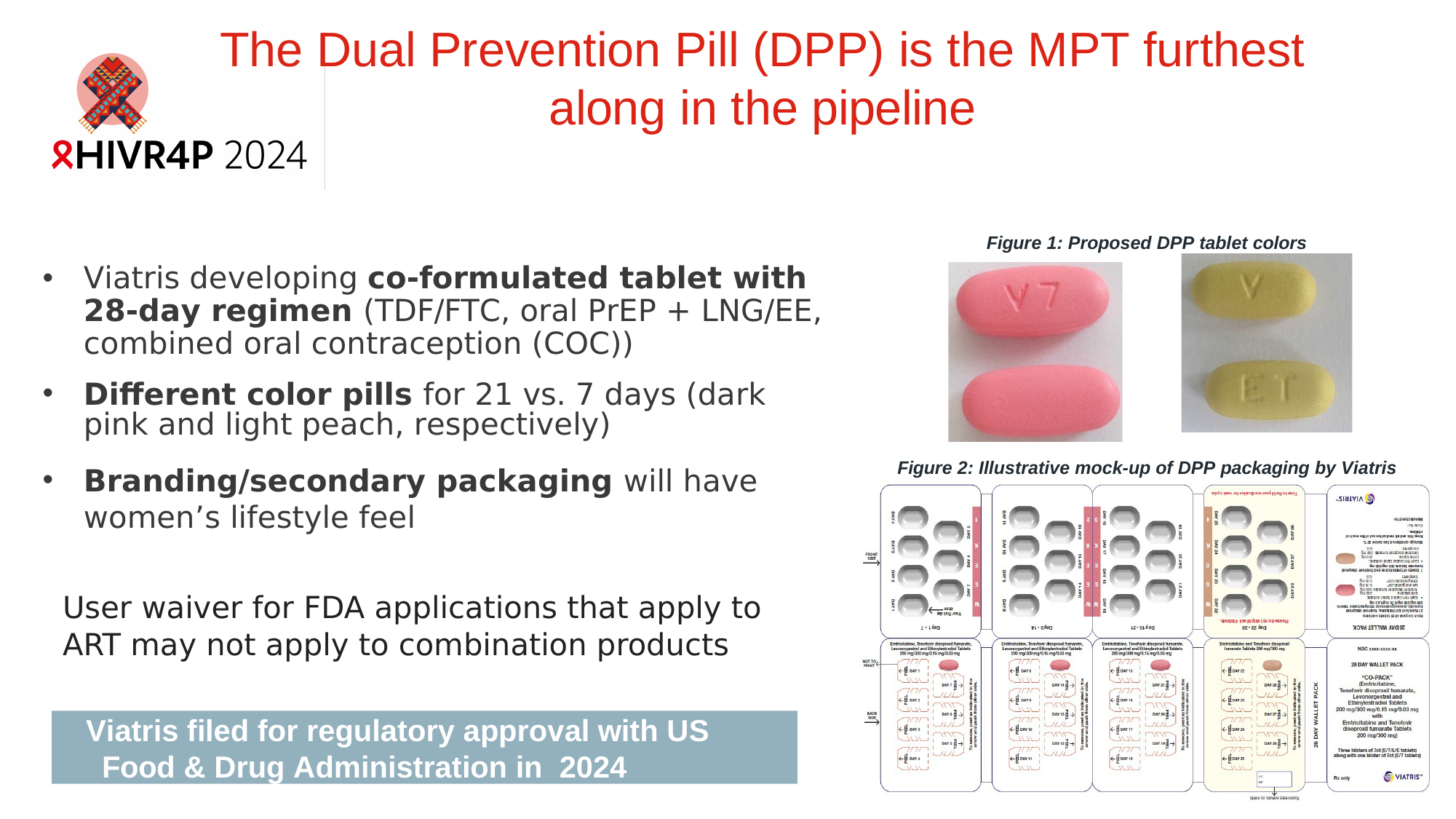

# The Dual Prevention Pill (DPP) is the MPT furthest along in the pipeline
Figure 1: Proposed DPP tablet colors

Viatris developing co-formulated tablet with 28-day regimen (TDF/FTC, oral PrEP + LNG/EE, combined oral contraception (COC))
Different color pills for 21 vs. 7 days (dark pink and light peach, respectively)
Branding/secondary packaging will have women’s lifestyle feel

Figure 2: Illustrative mock-up of DPP packaging by Viatris

User waiver for FDA applications that apply to ART may not apply to combination products
Viatris filed for regulatory approval with US Food & Drug Administration in  2024